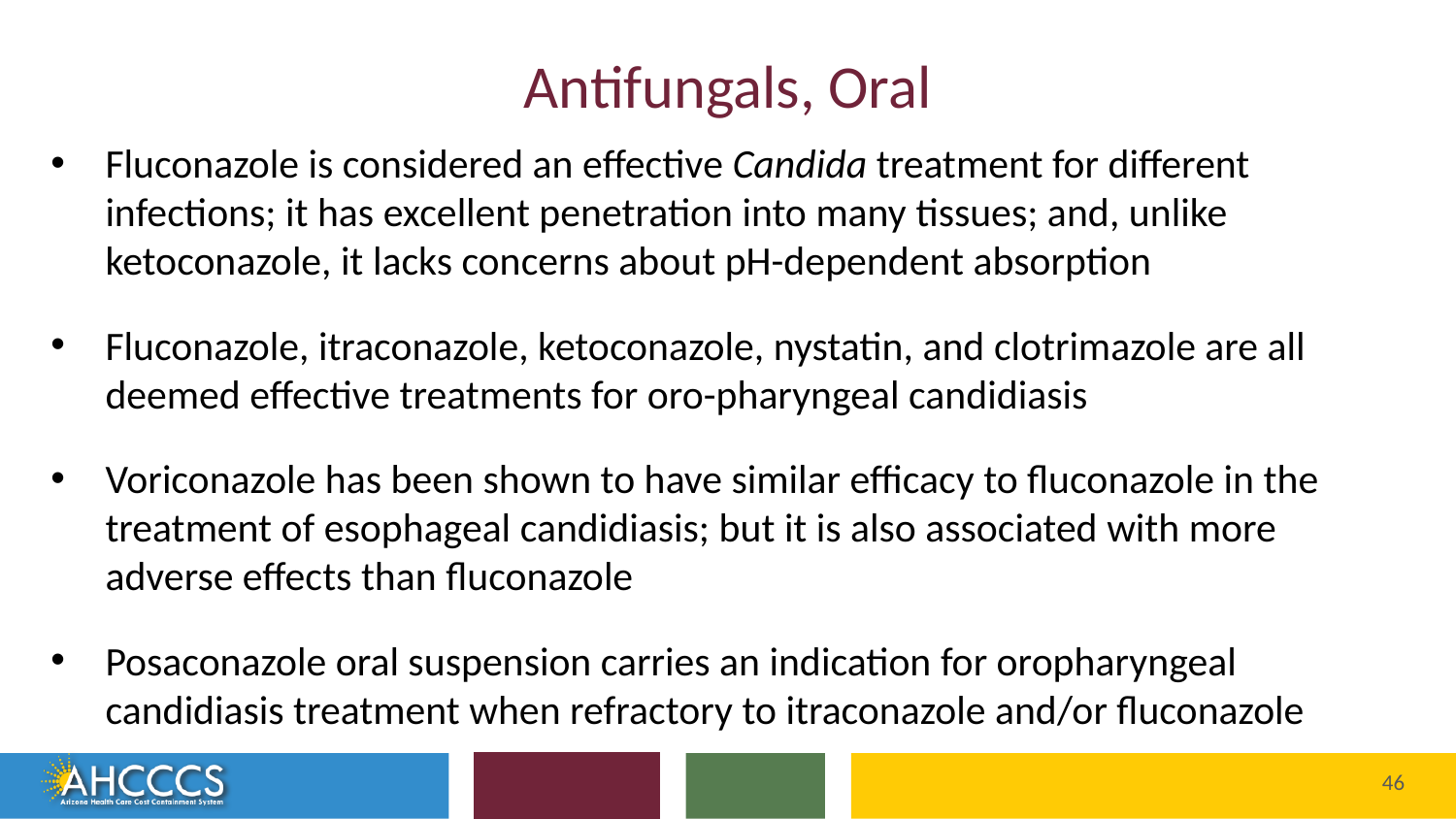

# Antifungals, Oral
Fluconazole is considered an effective Candida treatment for different infections; it has excellent penetration into many tissues; and, unlike ketoconazole, it lacks concerns about pH-dependent absorption

Fluconazole, itraconazole, ketoconazole, nystatin, and clotrimazole are all deemed effective treatments for oro-pharyngeal candidiasis

Voriconazole has been shown to have similar efficacy to fluconazole in the treatment of esophageal candidiasis; but it is also associated with more adverse effects than fluconazole

Posaconazole oral suspension carries an indication for oropharyngeal candidiasis treatment when refractory to itraconazole and/or fluconazole